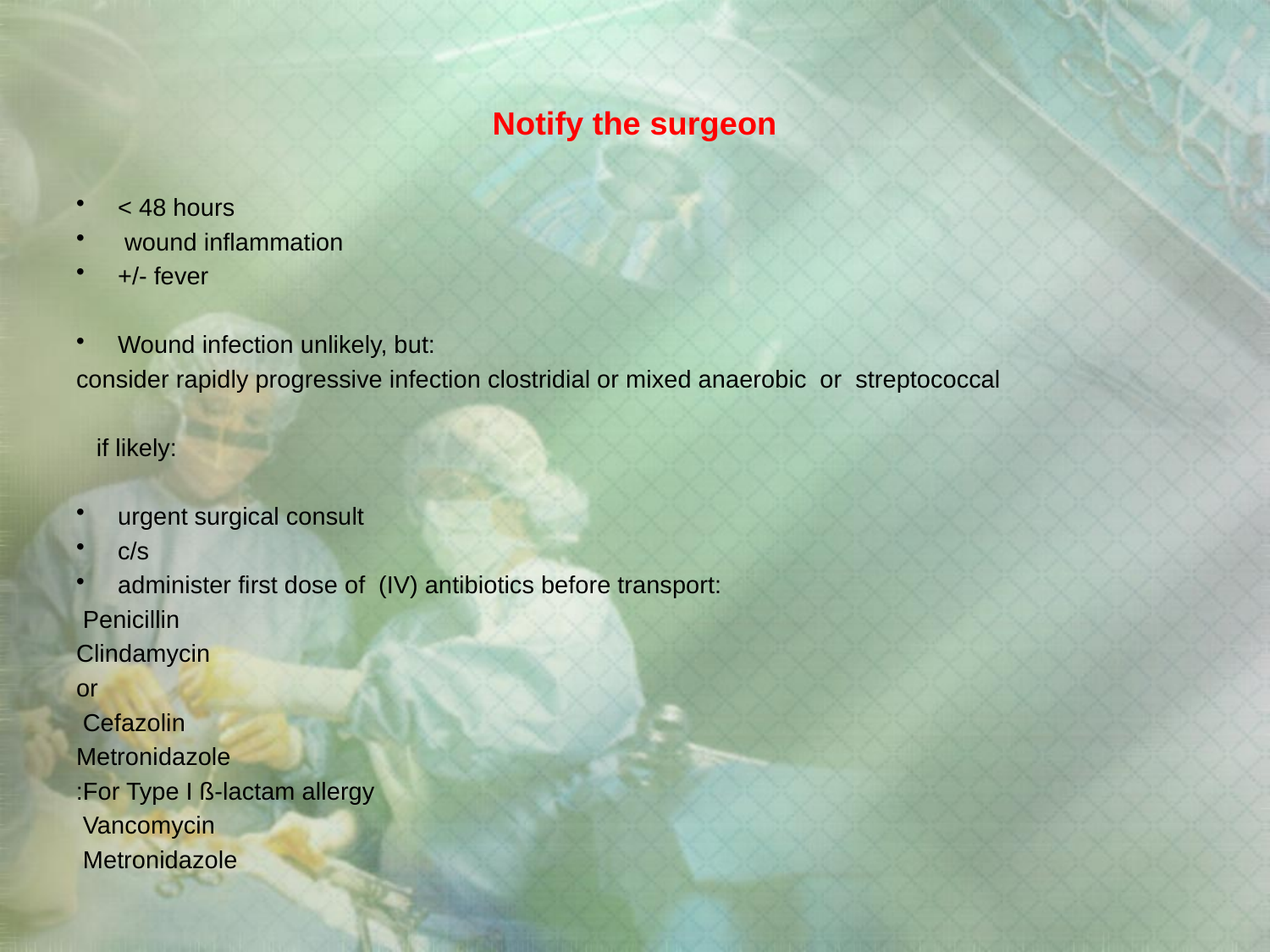

Notify the surgeon

< 48 hours
 wound inflammation
+/- fever

Wound infection unlikely, but:
 consider rapidly progressive infection clostridial or mixed anaerobic  or  streptococcal

   if likely:

urgent surgical consult
c/s
administer first dose of  (IV) antibiotics before transport:
Penicillin
Clindamycin
 or
 Cefazolin
Metronidazole
For Type I ß-lactam allergy:
 Vancomycin
Metronidazole